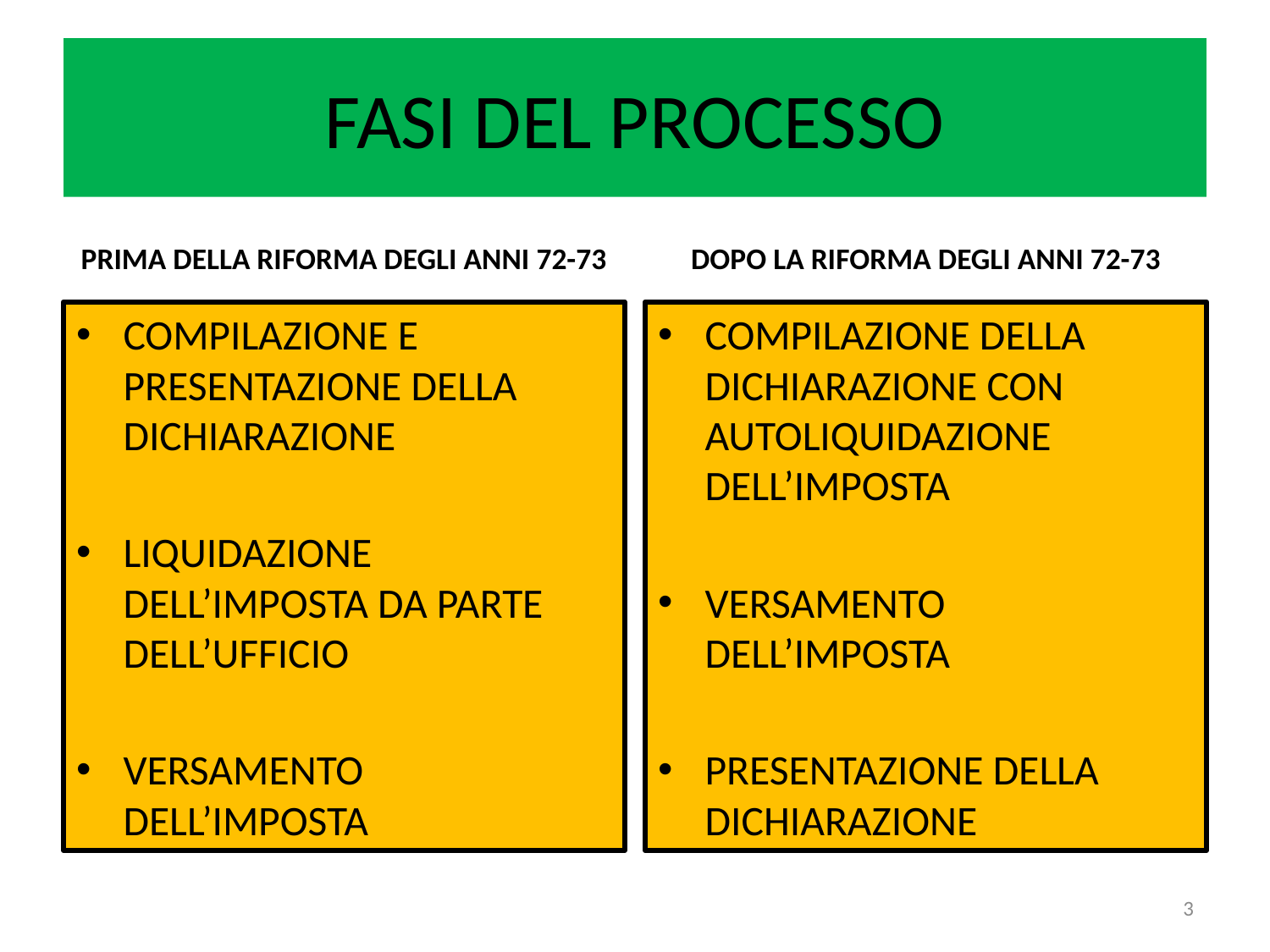

# FASI DEL PROCESSO
PRIMA DELLA RIFORMA DEGLI ANNI 72-73
DOPO LA RIFORMA DEGLI ANNI 72-73
COMPILAZIONE E PRESENTAZIONE DELLA DICHIARAZIONE

LIQUIDAZIONE DELL’IMPOSTA DA PARTE DELL’UFFICIO

VERSAMENTO DELL’IMPOSTA
COMPILAZIONE DELLA DICHIARAZIONE CON AUTOLIQUIDAZIONE DELL’IMPOSTA

VERSAMENTO DELL’IMPOSTA

PRESENTAZIONE DELLA DICHIARAZIONE
3